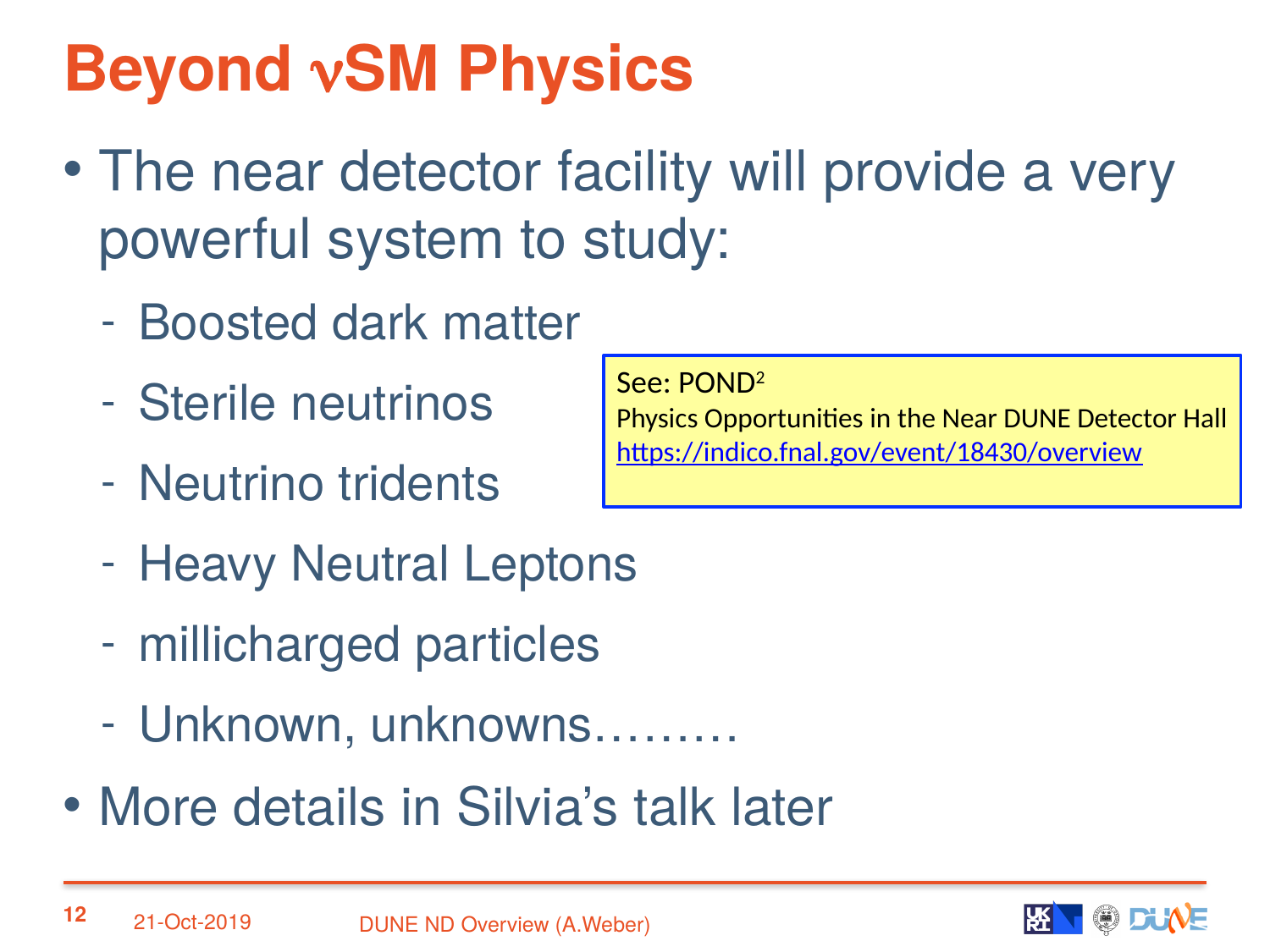

# Beyond νSM Physics
The near detector facility will provide a very powerful system to study:
Boosted dark matter
Sterile neutrinos
Neutrino tridents
Heavy Neutral Leptons
millicharged particles
Unknown, unknowns………
More details in Silvia’s talk later

See: POND2
Physics Opportunities in the Near DUNE Detector Hall
https://indico.fnal.gov/event/18430/overview

DUNE ND Overview (A.Weber)
21-Oct-2019
12